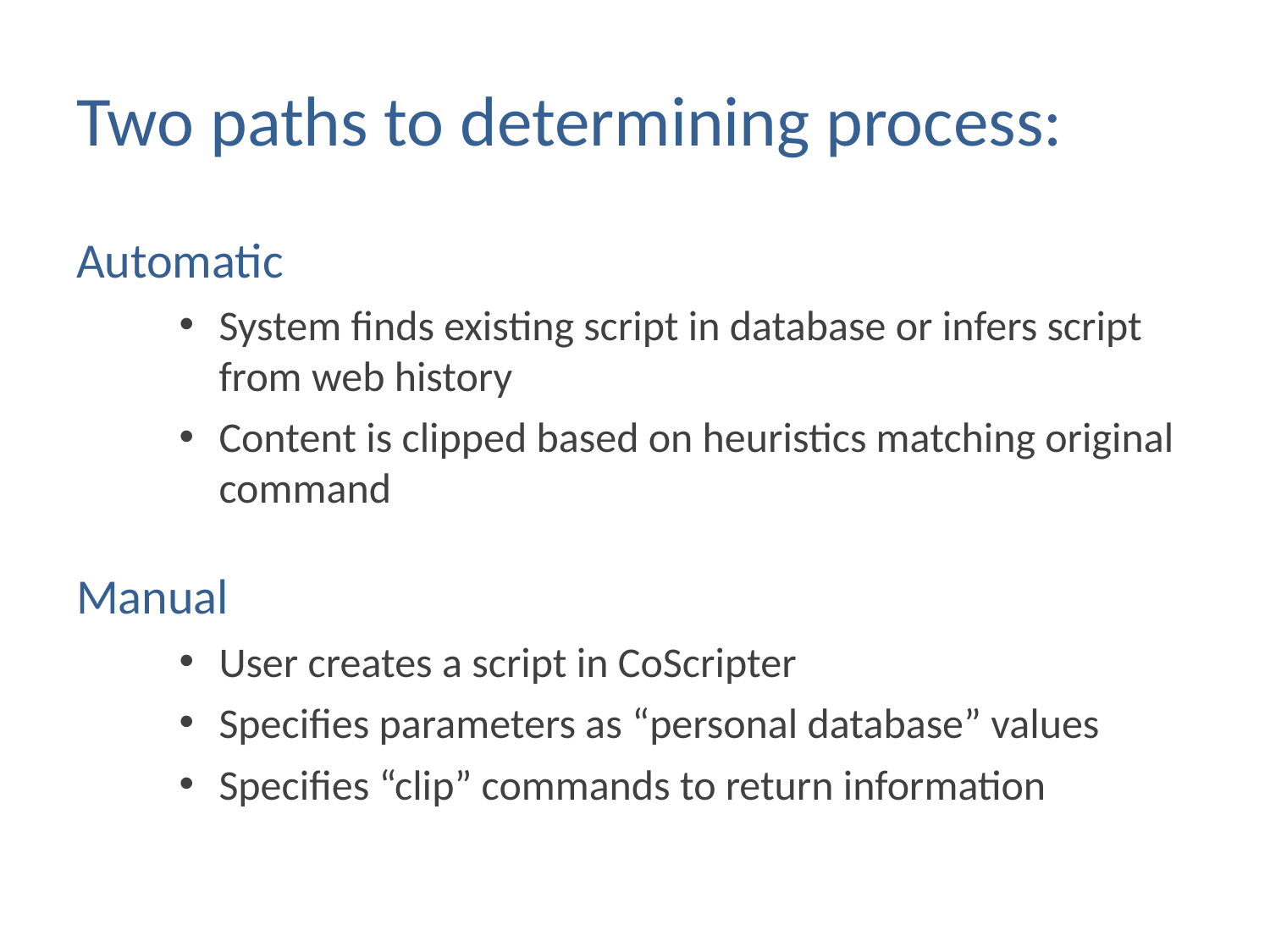

# Two paths to determining process:
Automatic
System finds existing script in database or infers script from web history
Content is clipped based on heuristics matching original command
Manual
User creates a script in CoScripter
Specifies parameters as “personal database” values
Specifies “clip” commands to return information